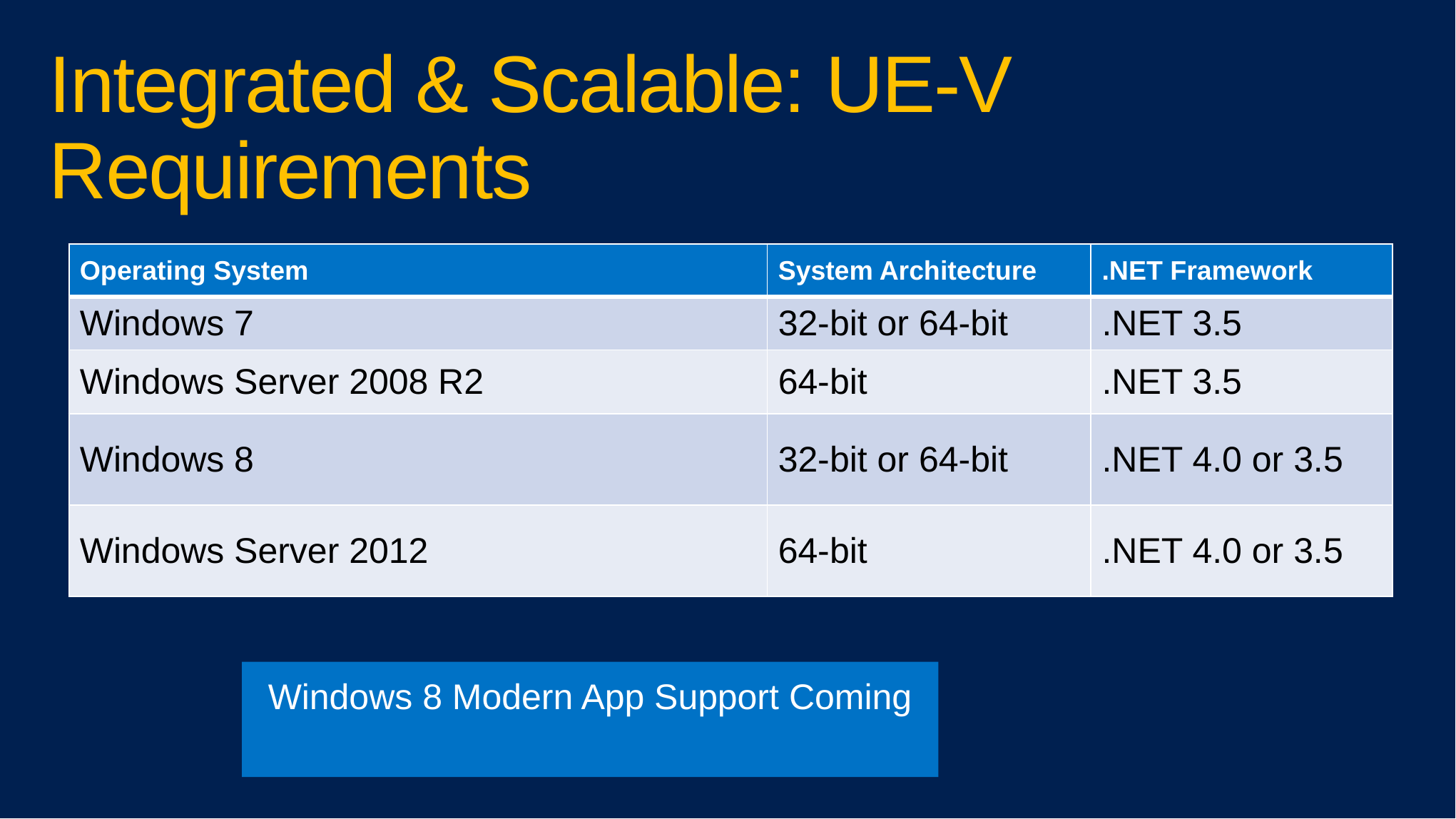

# Integrated & Scalable: UE-V Requirements
| Operating System | System Architecture | .NET Framework |
| --- | --- | --- |
| Windows 7 | 32-bit or 64-bit | .NET 3.5 |
| Windows Server 2008 R2 | 64-bit | .NET 3.5 |
| Windows 8 | 32-bit or 64-bit | .NET 4.0 or 3.5 |
| Windows Server 2012 | 64-bit | .NET 4.0 or 3.5 |
Windows 8 Modern App Support Coming